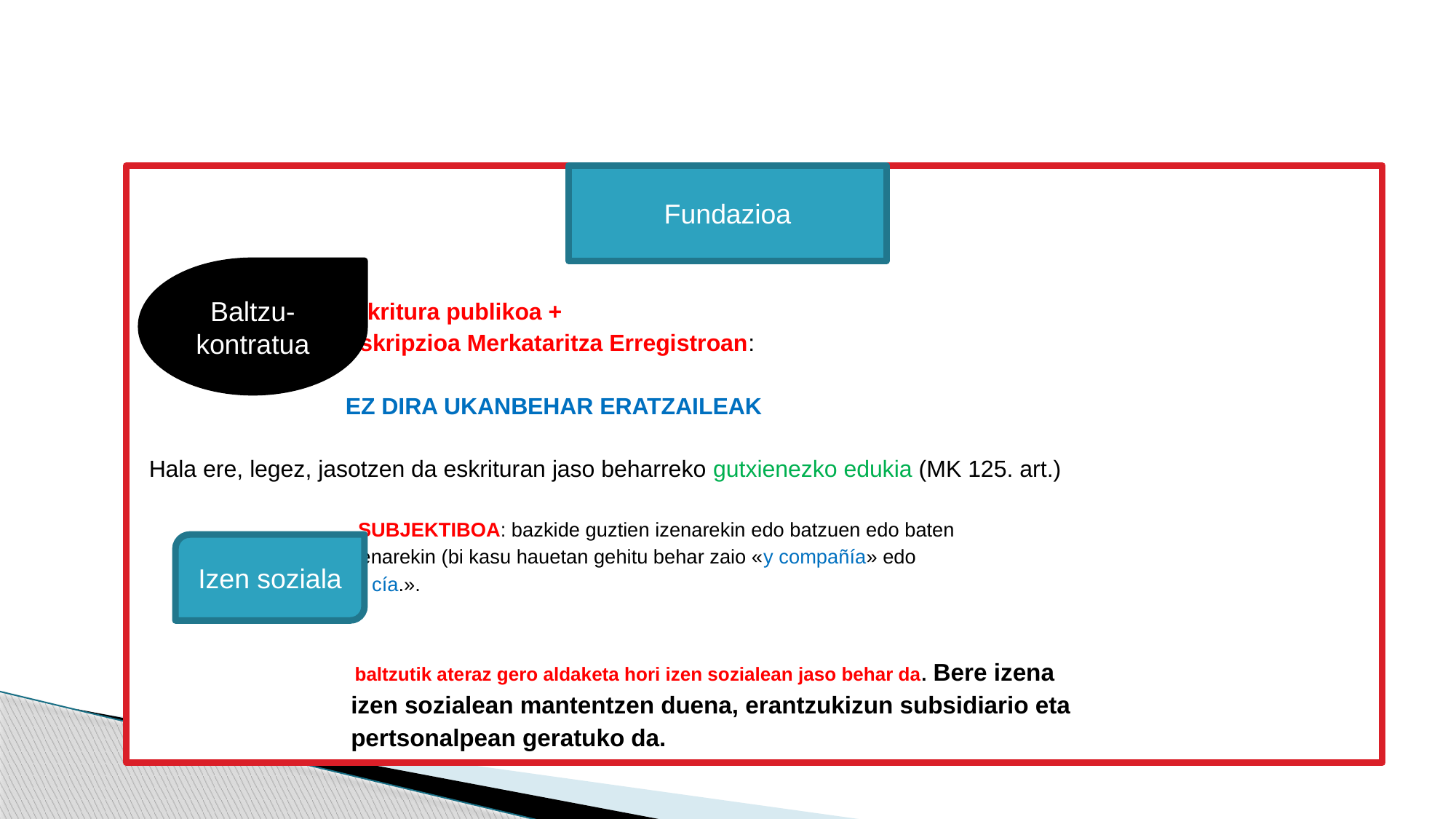

#

                             Eskritura publikoa +
                             inskripzioa Merkataritza Erregistroan:

                              EZ DIRA UKANBEHAR ERATZAILEAK

Hala ere, legez, jasotzen da eskrituran jaso beharreko gutxienezko edukia (MK 125. art.)

                                       SUBJEKTIBOA: bazkide guztien izenarekin edo batzuen edo baten
                                    izenarekin (bi kasu hauetan gehitu behar zaio «y compañía» edo
                                    «y cía.».

                                       baltzutik ateraz gero aldaketa hori izen sozialean jaso behar da. Bere izena
                              izen sozialean mantentzen duena, erantzukizun subsidiario eta
                              pertsonalpean geratuko da.
Fundazioa
Baltzu-kontratua
Izen soziala